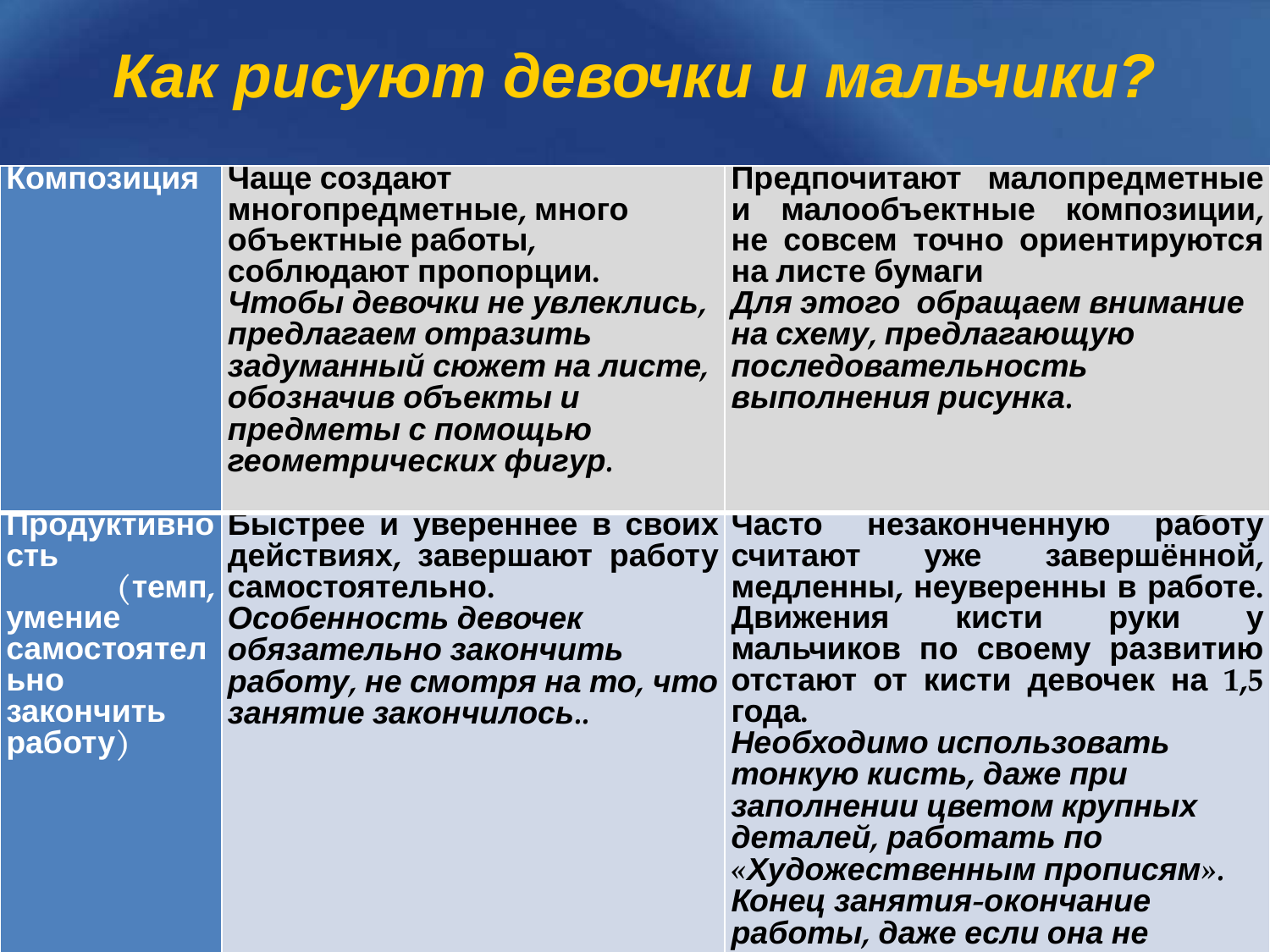

# Как рисуют девочки и мальчики?
| Композиция | Чаще создают многопредметные, много объектные работы, соблюдают пропорции. Чтобы девочки не увлеклись, предлагаем отразить задуманный сюжет на листе, обозначив объекты и предметы с помощью геометрических фигур. | Предпочитают малопредметные и малообъектные композиции, не совсем точно ориентируются на листе бумаги Для этого обращаем внимание на схему, предлагающую последовательность выполнения рисунка. |
| --- | --- | --- |
| Продуктивность (темп, умение самостоятельно закончить работу) | Быстрее и увереннее в своих действиях, завершают работу самостоятельно. Особенность девочек обязательно закончить работу, не смотря на то, что занятие закончилось.. | Часто незаконченную работу считают уже завершённой, медленны, неуверенны в работе. Движения кисти руки у мальчиков по своему развитию отстают от кисти девочек на 1,5 года. Необходимо использовать тонкую кисть, даже при заполнении цветом крупных деталей, работать по «Художественным прописям». Конец занятия-окончание работы, даже если она не завершена. |